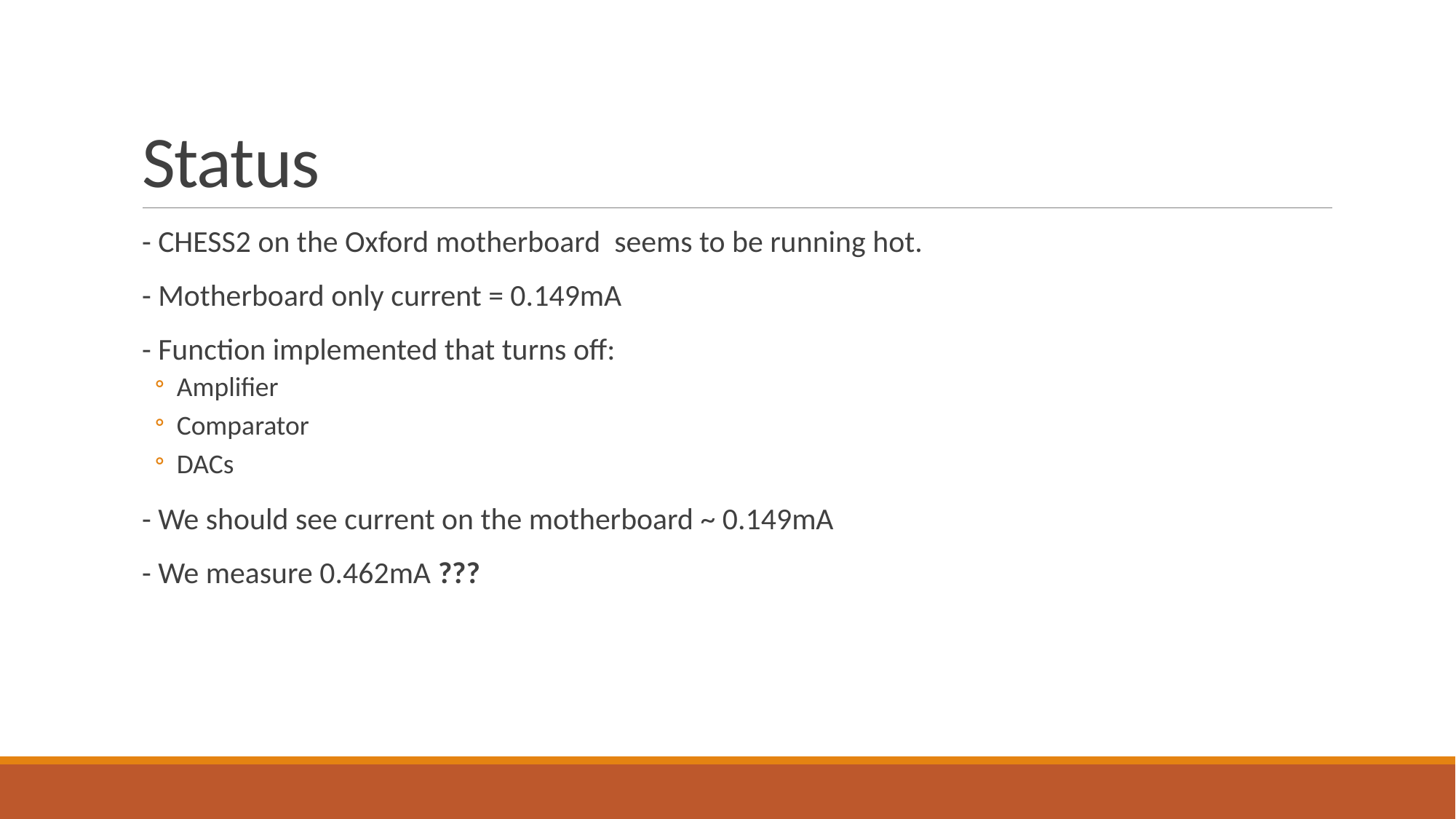

# Status
- CHESS2 on the Oxford motherboard  seems to be running hot.
- Motherboard only current = 0.149mA
- Function implemented that turns off:
Amplifier
Comparator
DACs
- We should see current on the motherboard ~ 0.149mA
- We measure 0.462mA ???